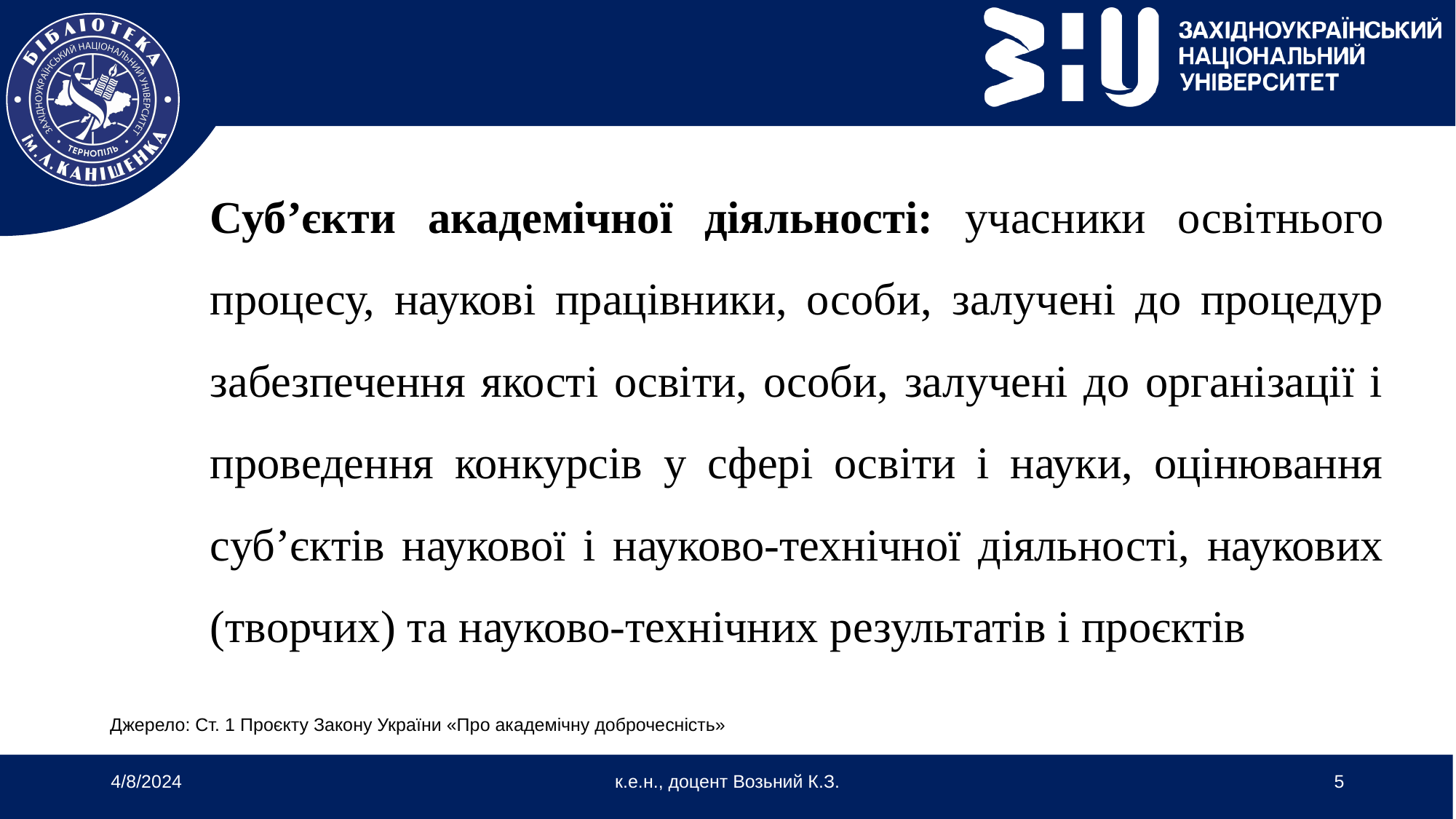

# Суб’єкти академічної діяльності: учасники освітнього процесу, наукові працівники, особи, залучені до процедур забезпечення якості освіти, особи, залучені до організації і проведення конкурсів у сфері освіти і науки, оцінювання суб’єктів наукової і науково-технічної діяльності, наукових (творчих) та науково-технічних результатів і проєктів
Джерело: Ст. 1 Проєкту Закону України «Про академічну доброчесність»
4/8/2024
к.е.н., доцент Возьний К.З.
5